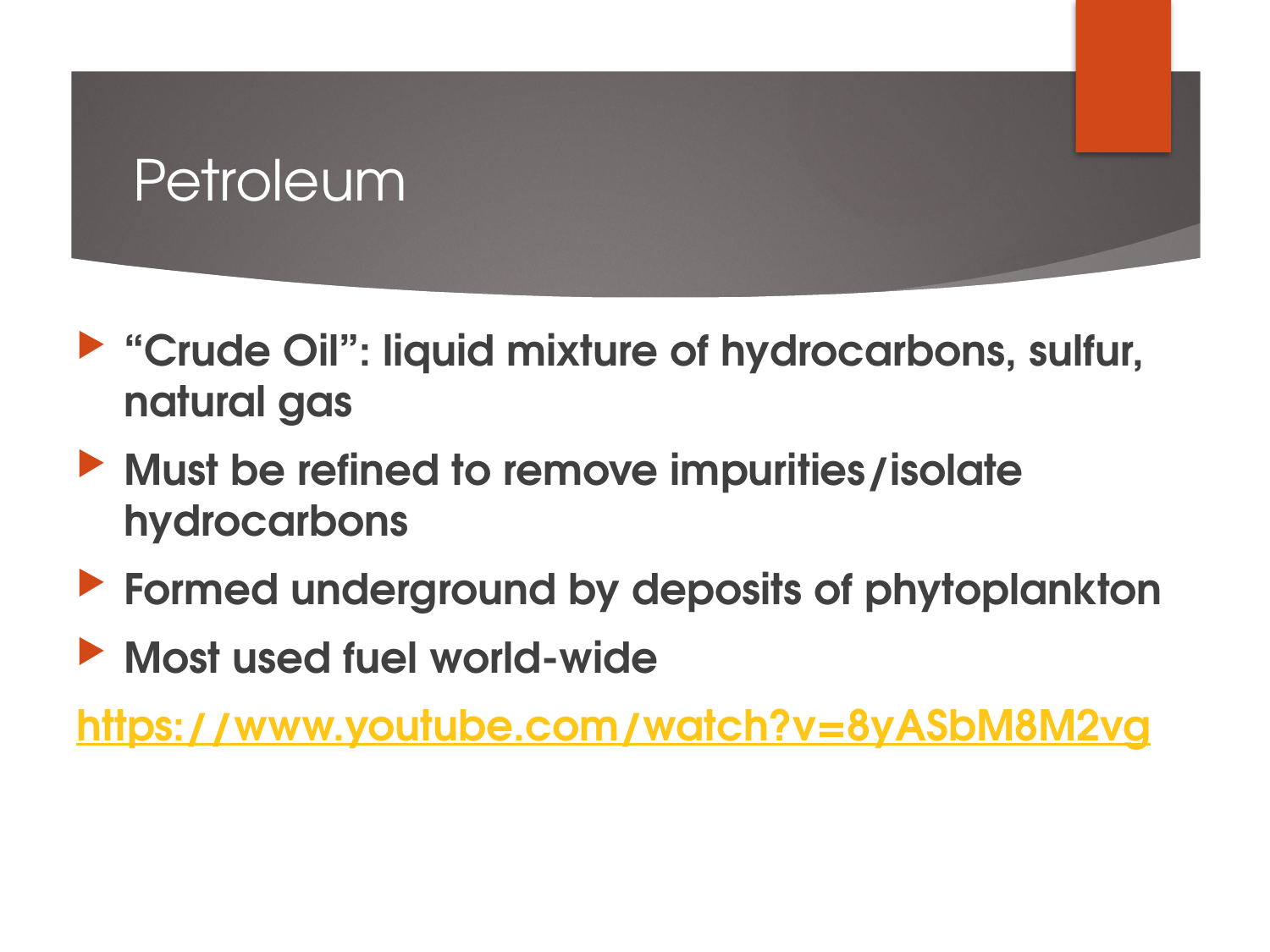

# Petroleum
“Crude Oil”: liquid mixture of hydrocarbons, sulfur, natural gas
Must be refined to remove impurities/isolate hydrocarbons
Formed underground by deposits of phytoplankton
Most used fuel world-wide
https://www.youtube.com/watch?v=8yASbM8M2vg